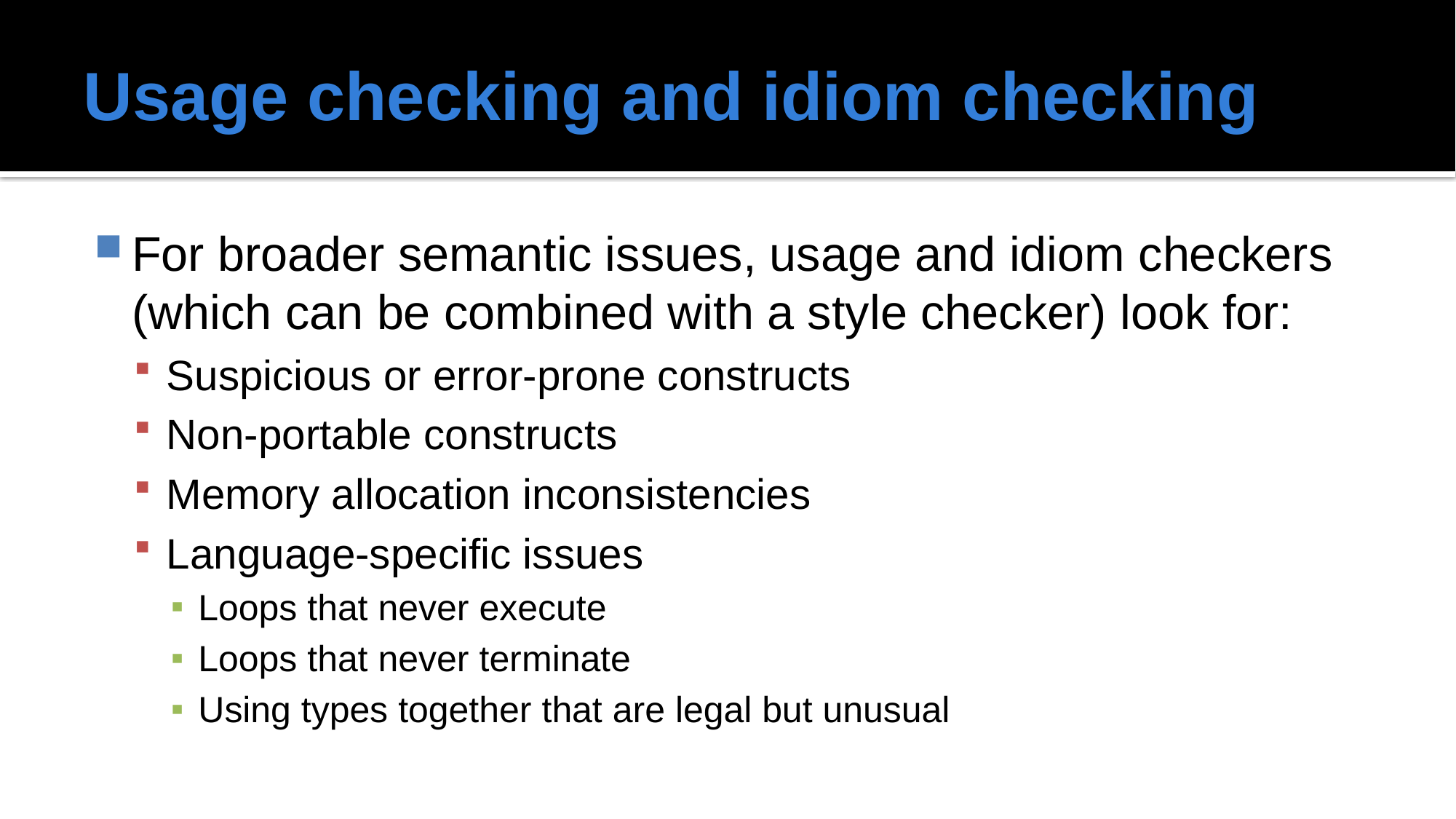

# Usage checking and idiom checking
For broader semantic issues, usage and idiom checkers (which can be combined with a style checker) look for:
Suspicious or error-prone constructs
Non-portable constructs
Memory allocation inconsistencies
Language-specific issues
Loops that never execute
Loops that never terminate
Using types together that are legal but unusual